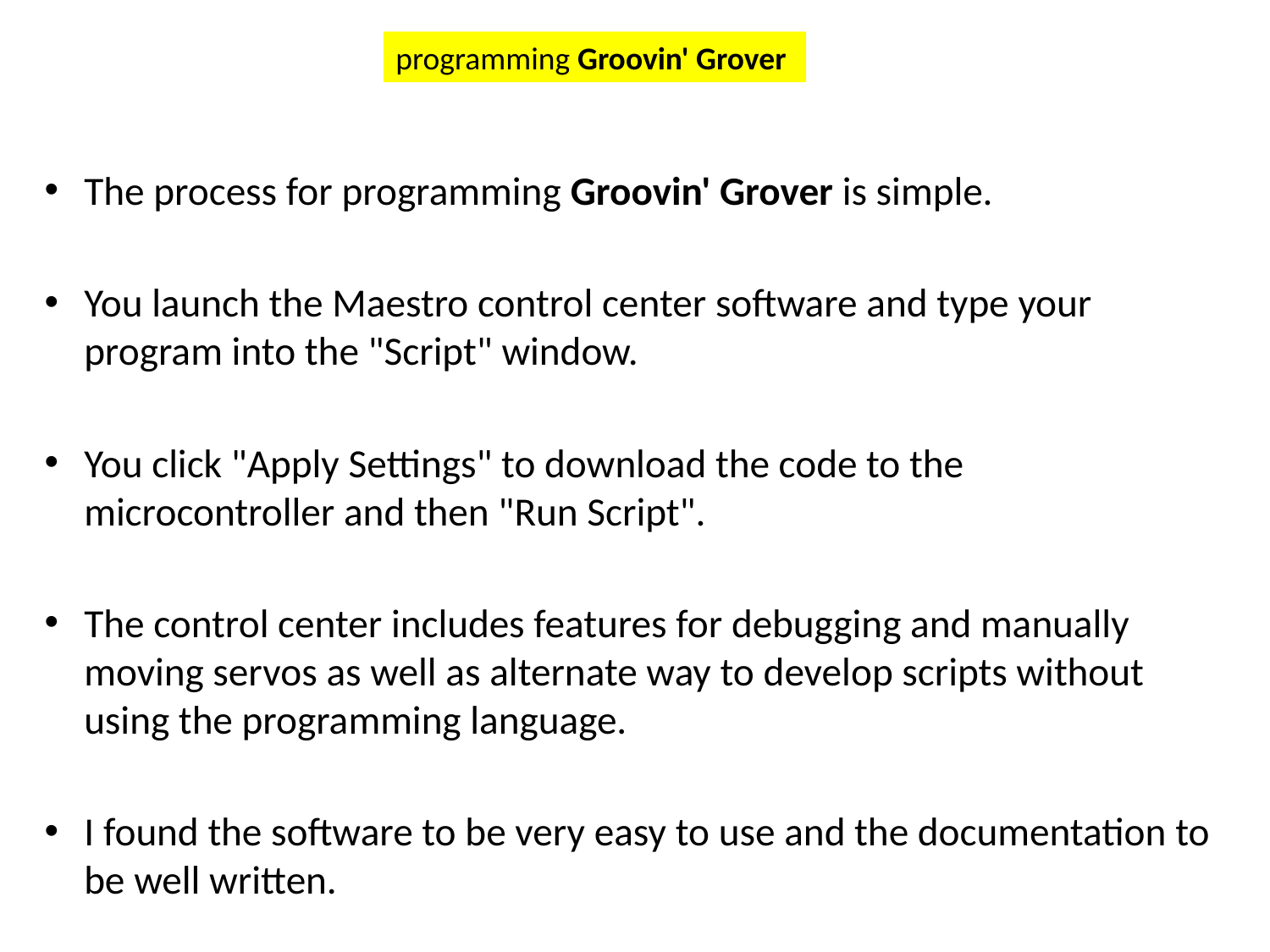

programming Groovin' Grover
The process for programming Groovin' Grover is simple.

You launch the Maestro control center software and type your program into the "Script" window.

You click "Apply Settings" to download the code to the microcontroller and then "Run Script".

The control center includes features for debugging and manually moving servos as well as alternate way to develop scripts without using the programming language.

I found the software to be very easy to use and the documentation to be well written.